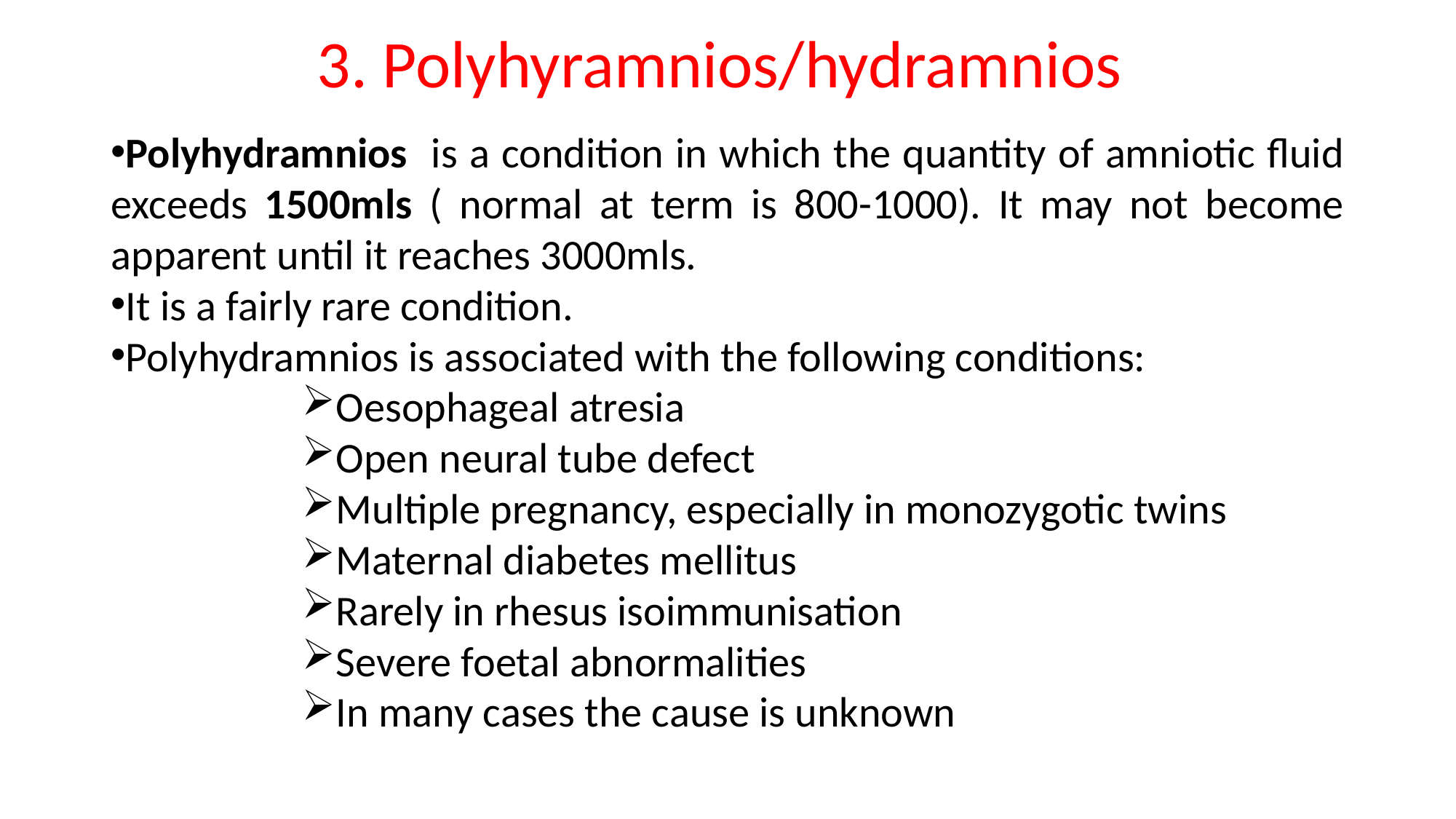

# 3. Polyhyramnios/hydramnios
Polyhydramnios  is a condition in which the quantity of amniotic fluid exceeds 1500mls ( normal at term is 800-1000). It may not become apparent until it reaches 3000mls.
It is a fairly rare condition.
Polyhydramnios is associated with the following conditions:
Oesophageal atresia
Open neural tube defect
Multiple pregnancy, especially in monozygotic twins
Maternal diabetes mellitus
Rarely in rhesus isoimmunisation
Severe foetal abnormalities
In many cases the cause is unknown

55